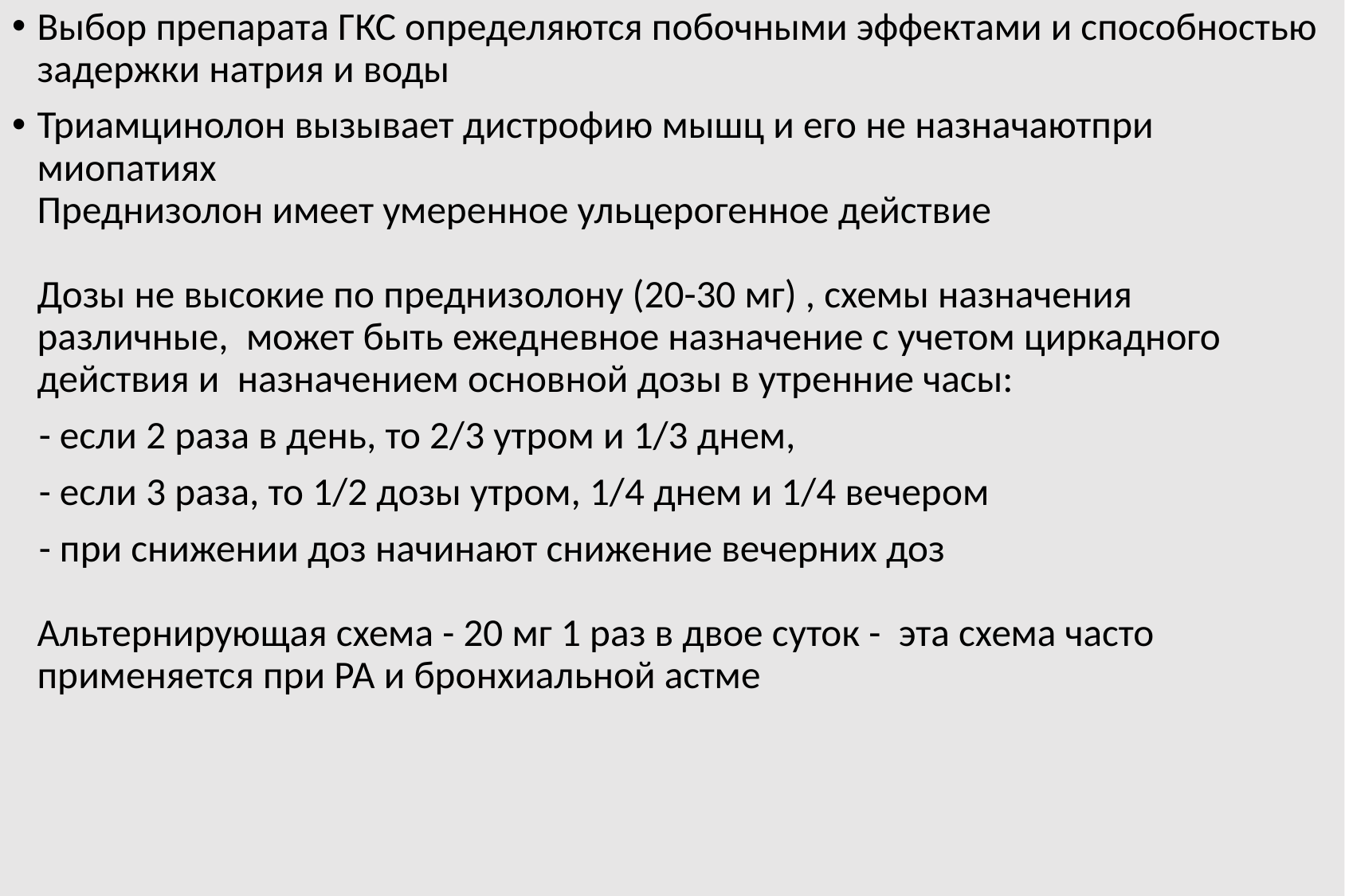

Выбор препарата ГКС определяются побочными эффектами и способностью задержки натрия и воды
Триамцинолон вызывает дистрофию мышц и его не назначаютпри миопатиях
Преднизолон имеет умеренное ульцерогенное действие
Дозы не высокие по преднизолону (20-30 мг) , схемы назначения различные,  может быть ежедневное назначение с учетом циркадного действия и  назначением основной дозы в утренние часы:
   - если 2 раза в день, то 2/3 утром и 1/3 днем,
   - если 3 раза, то 1/2 дозы утром, 1/4 днем и 1/4 вечером
   - при снижении доз начинают снижение вечерних доз
Альтернирующая схема - 20 мг 1 раз в двое суток -  эта схема часто применяется при РА и бронхиальной астме